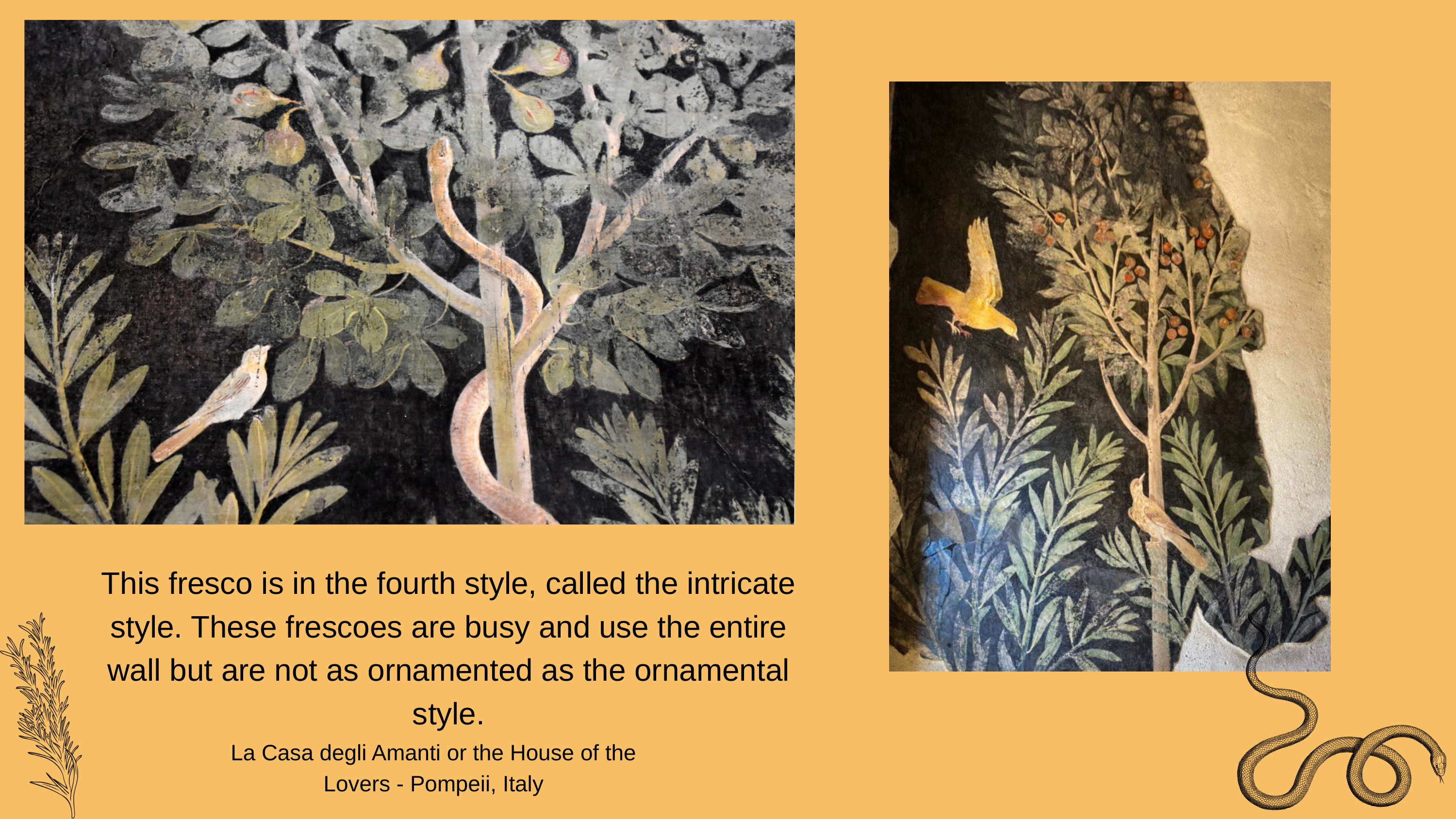

This fresco is in the fourth style, called the intricate style. These frescoes are busy and use the entire wall but are not as ornamented as the ornamental style.

La Casa degli Amanti or the House of the Lovers - Pompeii, Italy